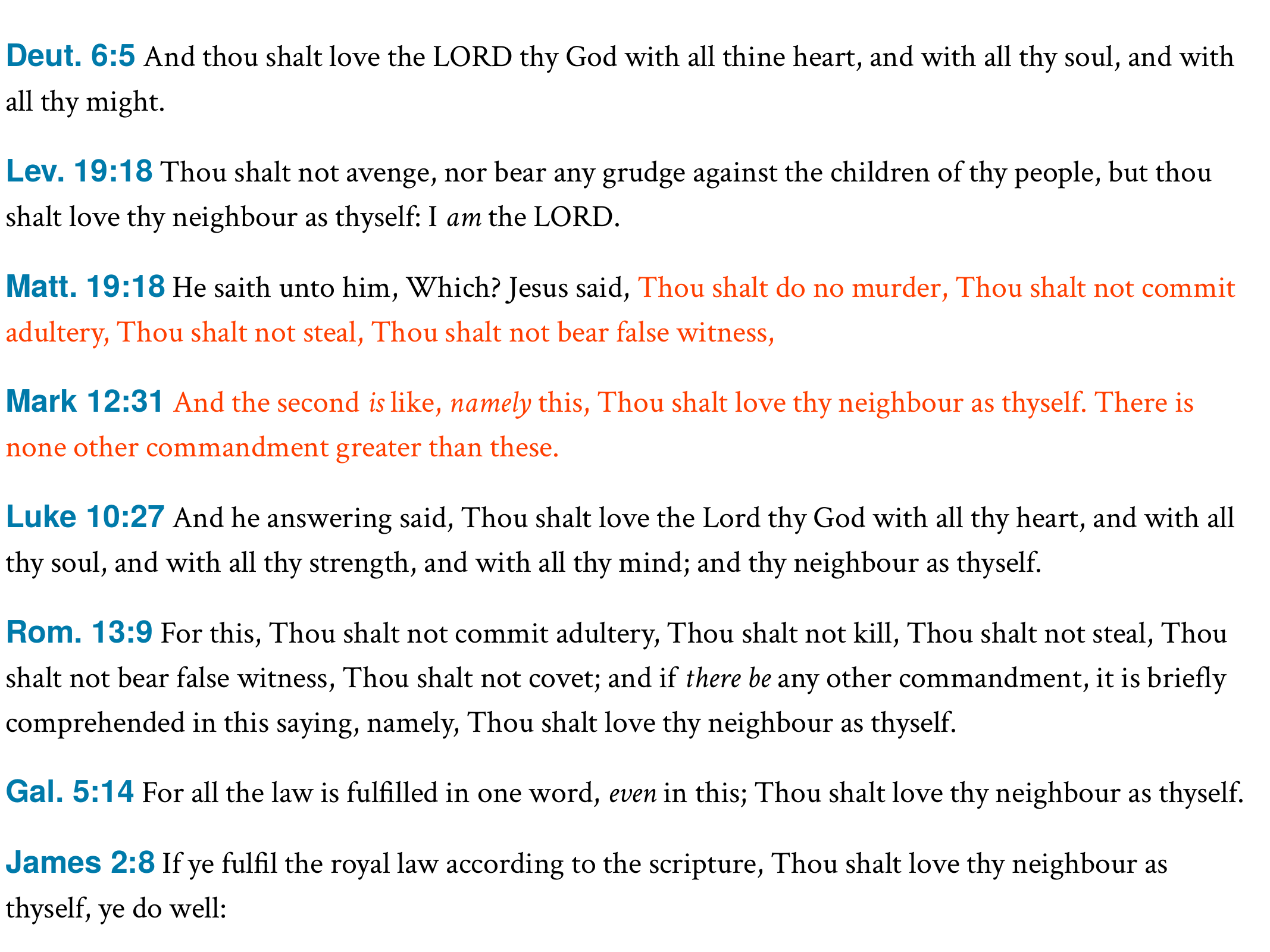

Deut. 6:5 And thou shalt love the LORD thy God with all thine heart, and with all thy soul, and with all thy might.
Lev. 19:18 Thou shalt not avenge, nor bear any grudge against the children of thy people, but thou shalt love thy neighbour as thyself: I am the LORD.
Matt. 19:18 He saith unto him, Which? Jesus said, Thou shalt do no murder, Thou shalt not commit adultery, Thou shalt not steal, Thou shalt not bear false witness,
Mark 12:31 And the second is like, namely this, Thou shalt love thy neighbour as thyself. There is none other commandment greater than these.
Luke 10:27 And he answering said, Thou shalt love the Lord thy God with all thy heart, and with all thy soul, and with all thy strength, and with all thy mind; and thy neighbour as thyself.
Rom. 13:9 For this, Thou shalt not commit adultery, Thou shalt not kill, Thou shalt not steal, Thou shalt not bear false witness, Thou shalt not covet; and if there be any other commandment, it is briefly comprehended in this saying, namely, Thou shalt love thy neighbour as thyself.
Gal. 5:14 For all the law is fulfilled in one word, even in this; Thou shalt love thy neighbour as thyself.
James 2:8 If ye fulfil the royal law according to the scripture, Thou shalt love thy neighbour as thyself, ye do well: